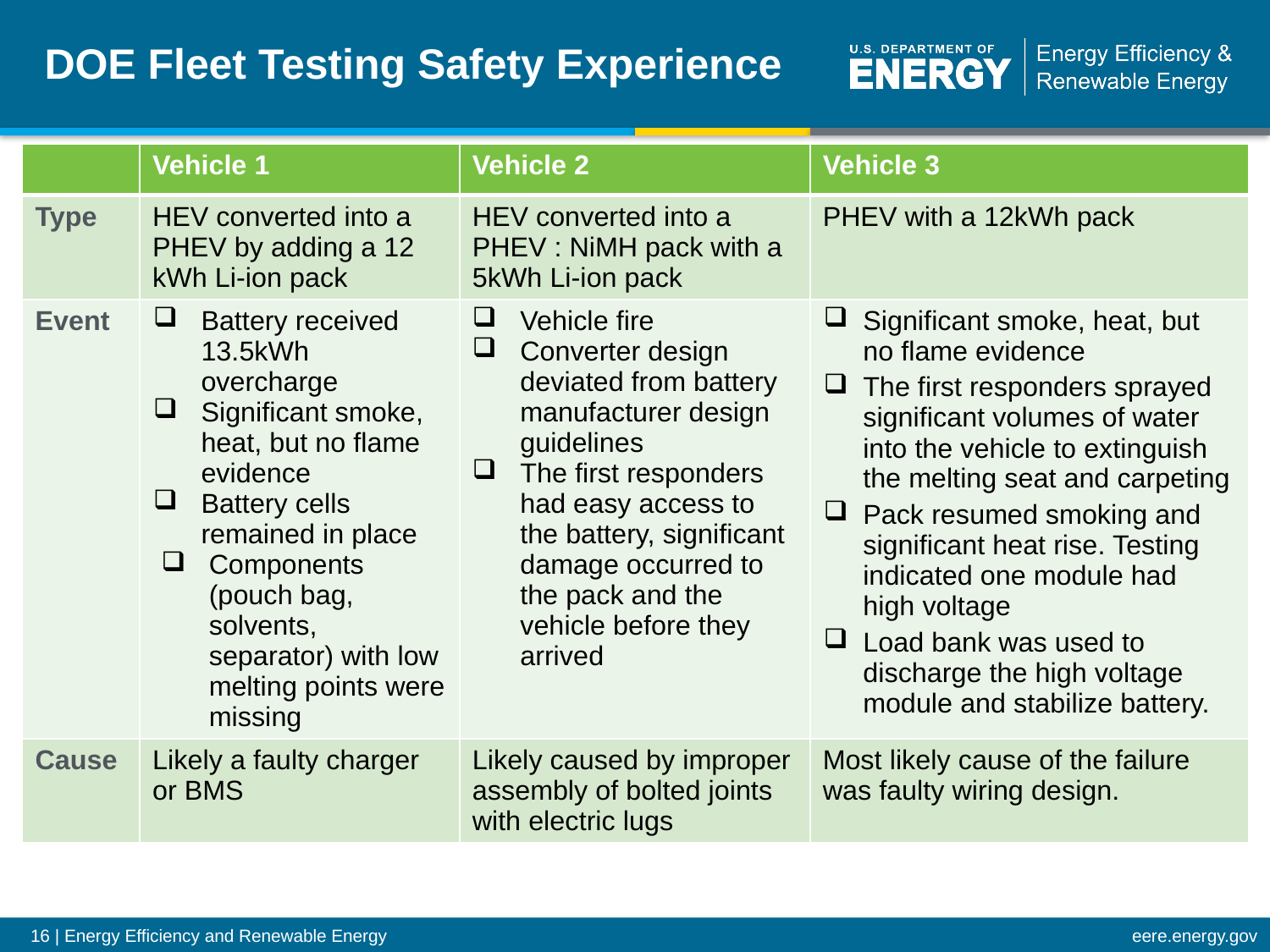

# DOE Fleet Testing Safety Experience
|  | Vehicle 1 | Vehicle 2 | Vehicle 3 |
| --- | --- | --- | --- |
| Type | HEV converted into a PHEV by adding a 12 kWh Li-ion pack | HEV converted into a PHEV : NiMH pack with a 5kWh Li-ion pack | PHEV with a 12kWh pack |
| Event | Battery received 13.5kWh overcharge Significant smoke, heat, but no flame evidence Battery cells remained in place Components (pouch bag, solvents, separator) with low melting points were missing | Vehicle fire Converter design deviated from battery manufacturer design guidelines The first responders had easy access to the battery, significant damage occurred to the pack and the vehicle before they arrived | Significant smoke, heat, but no flame evidence The first responders sprayed significant volumes of water into the vehicle to extinguish the melting seat and carpeting Pack resumed smoking and significant heat rise. Testing indicated one module had high voltage Load bank was used to discharge the high voltage module and stabilize battery. |
| Cause | Likely a faulty charger or BMS | Likely caused by improper assembly of bolted joints with electric lugs | Most likely cause of the failure was faulty wiring design. |